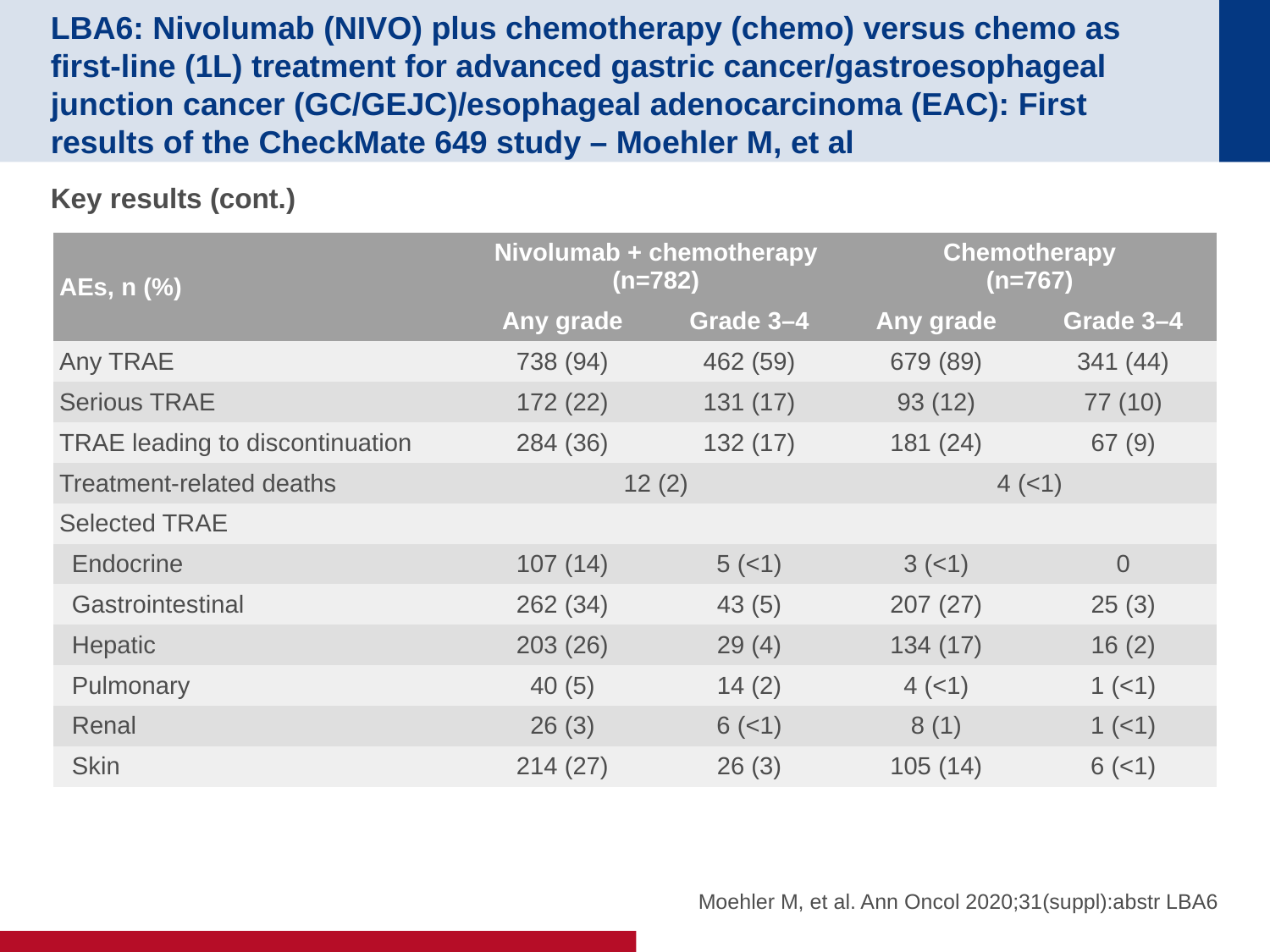

# LBA6: Nivolumab (NIVO) plus chemotherapy (chemo) versus chemo as first-line (1L) treatment for advanced gastric cancer/gastroesophageal junction cancer (GC/GEJC)/esophageal adenocarcinoma (EAC): First results of the CheckMate 649 study – Moehler M, et al
Key results (cont.)
| AEs, n (%) | Nivolumab + chemotherapy (n=782) |  | Chemotherapy (n=767) |  |
| --- | --- | --- | --- | --- |
|  | Any grade | Grade 3–4 | Any grade | Grade 3–4 |
| Any TRAE | 738 (94) | 462 (59) | 679 (89) | 341 (44) |
| Serious TRAE | 172 (22) | 131 (17) | 93 (12) | 77 (10) |
| TRAE leading to discontinuation | 284 (36) | 132 (17) | 181 (24) | 67 (9) |
| Treatment-related deaths | 12 (2) |  | 4 (<1) |  |
| Selected TRAE |  |  |  |  |
| Endocrine | 107 (14) | 5 (<1) | 3 (<1) | 0 |
| Gastrointestinal | 262 (34) | 43 (5) | 207 (27) | 25 (3) |
| Hepatic | 203 (26) | 29 (4) | 134 (17) | 16 (2) |
| Pulmonary | 40 (5) | 14 (2) | 4 (<1) | 1 (<1) |
| Renal | 26 (3) | 6 (<1) | 8 (1) | 1 (<1) |
| Skin | 214 (27) | 26 (3) | 105 (14) | 6 (<1) |
Moehler M, et al. Ann Oncol 2020;31(suppl):abstr LBA6